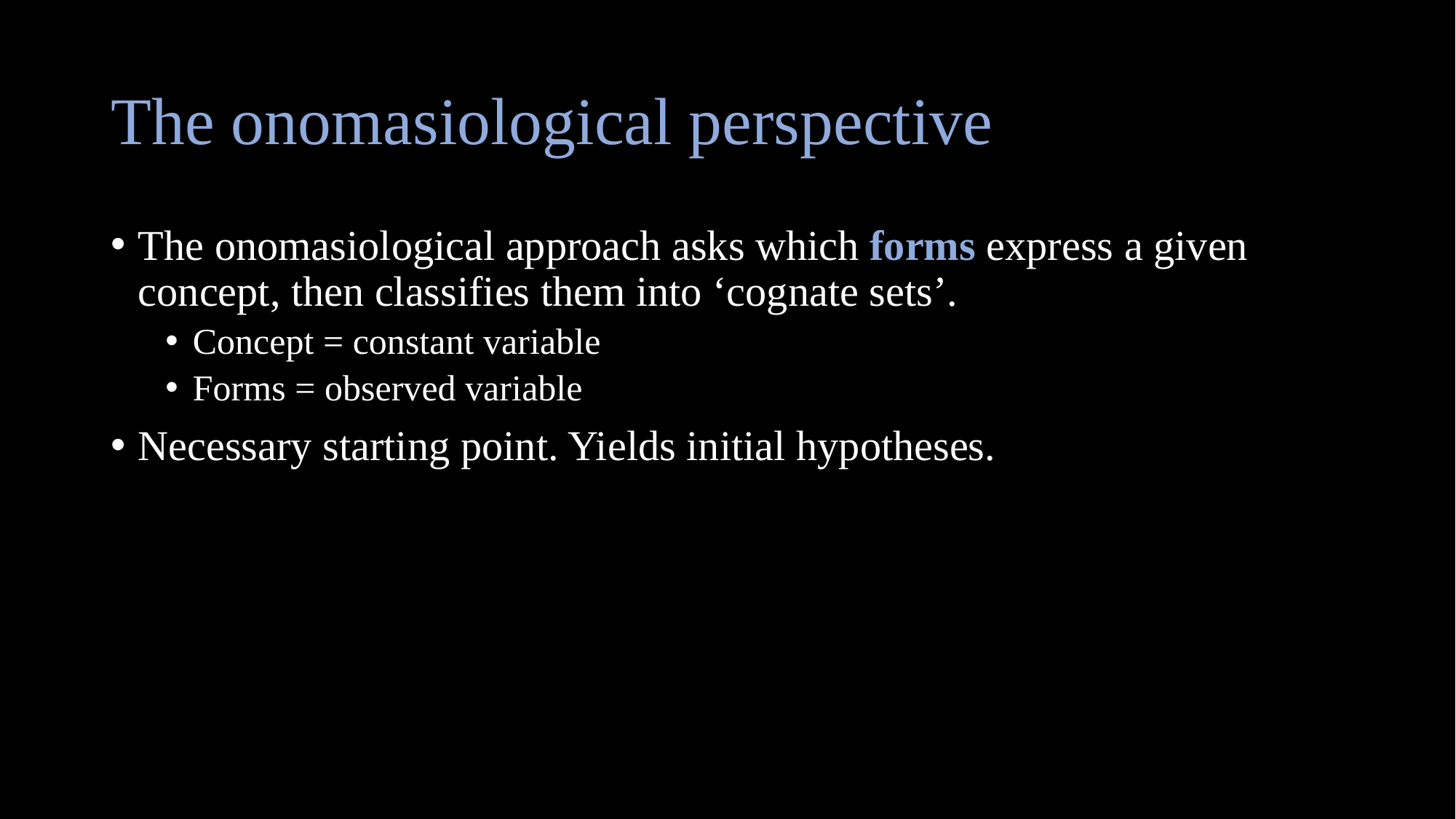

# The onomasiological perspective
The onomasiological approach asks which forms express a given concept, then classifies them into ‘cognate sets’.
Concept = constant variable
Forms = observed variable
Necessary starting point. Yields initial hypotheses.